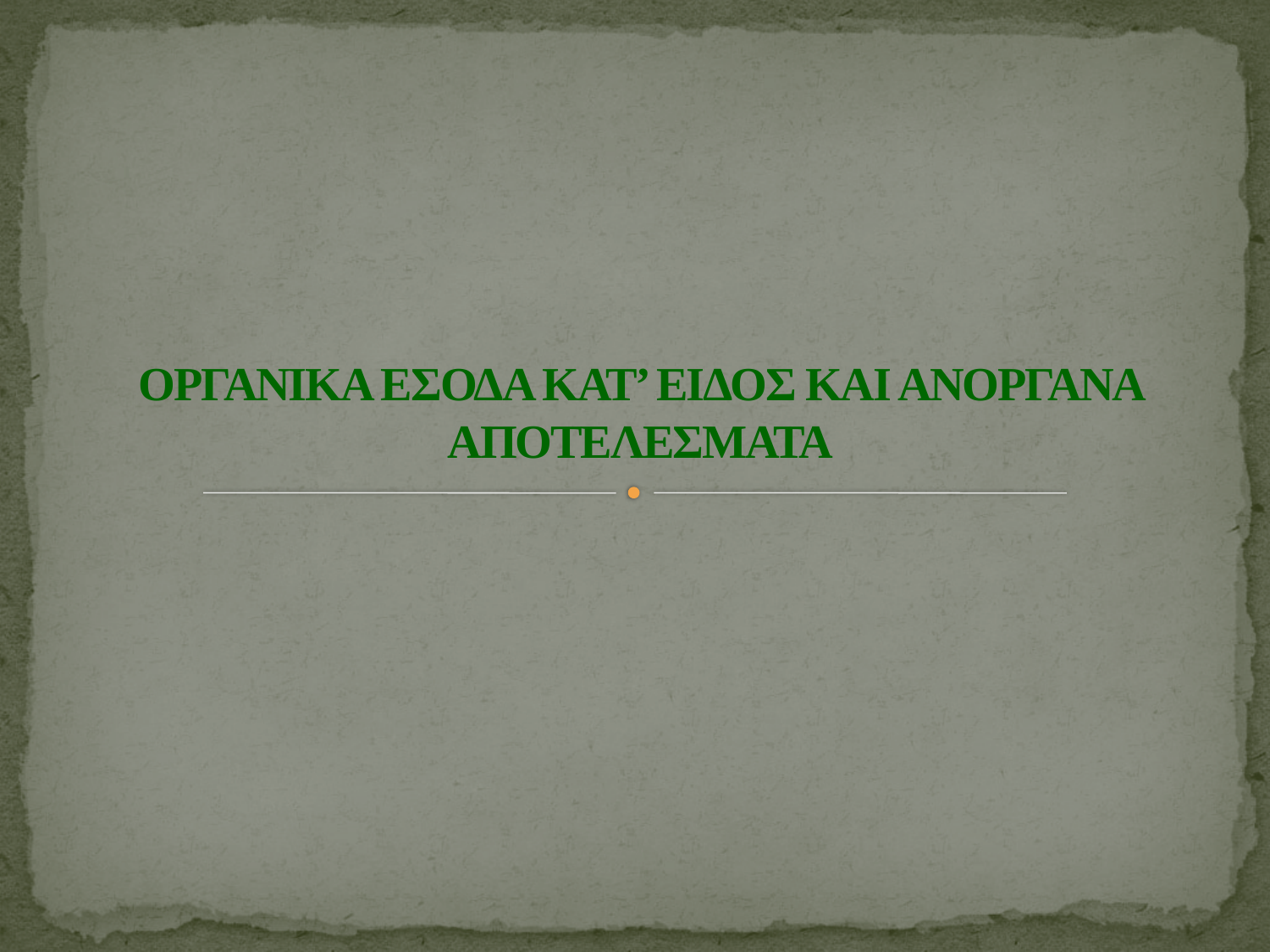

# ΟΡΓΑΝΙΚΑ ΕΣΟΔΑ ΚΑΤ’ ΕΙΔΟΣ ΚΑΙ ΑΝΟΡΓΑΝΑ ΑΠΟΤΕΛΕΣΜΑΤΑ